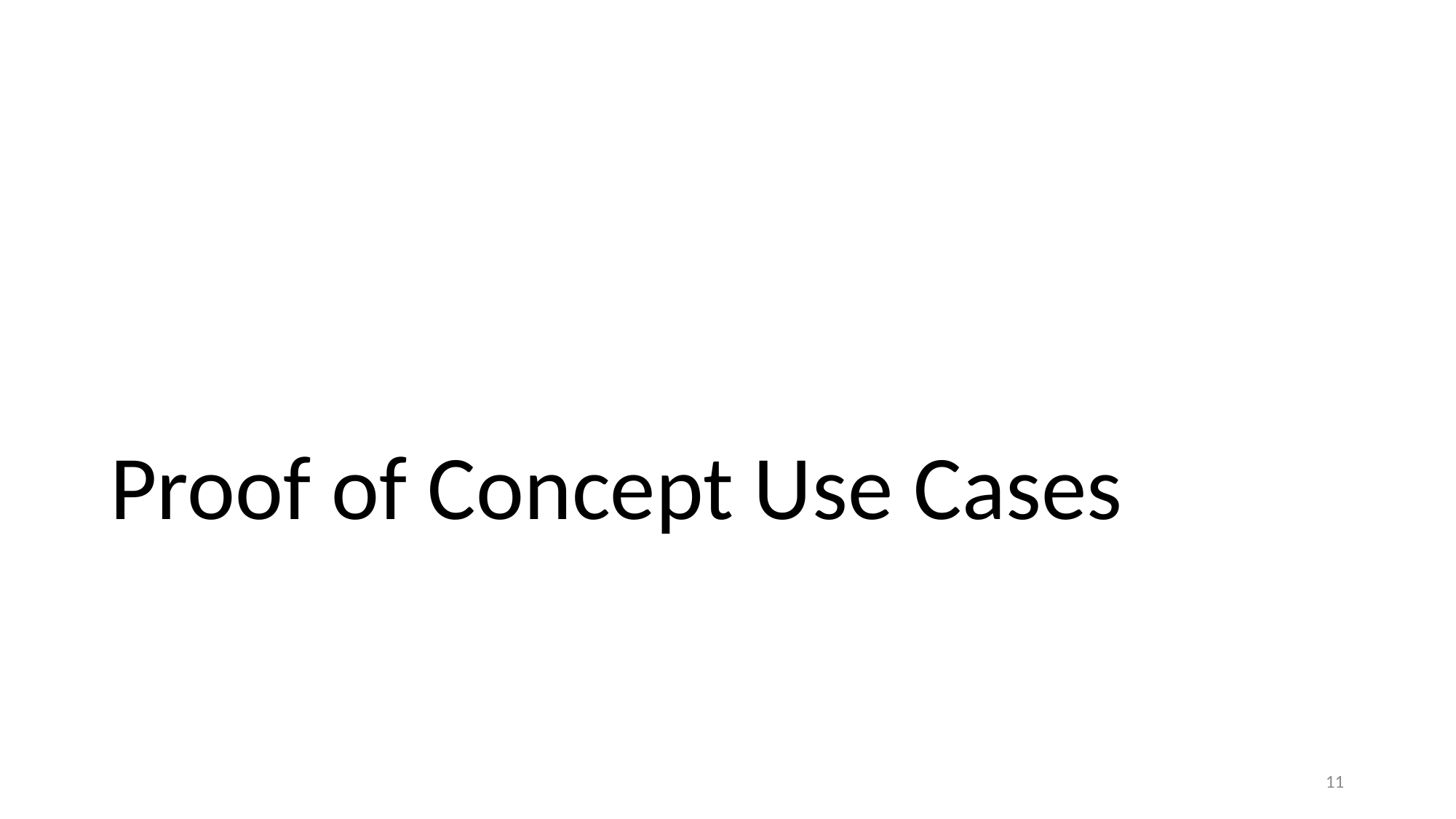

# Proof of Concept Use Cases

11